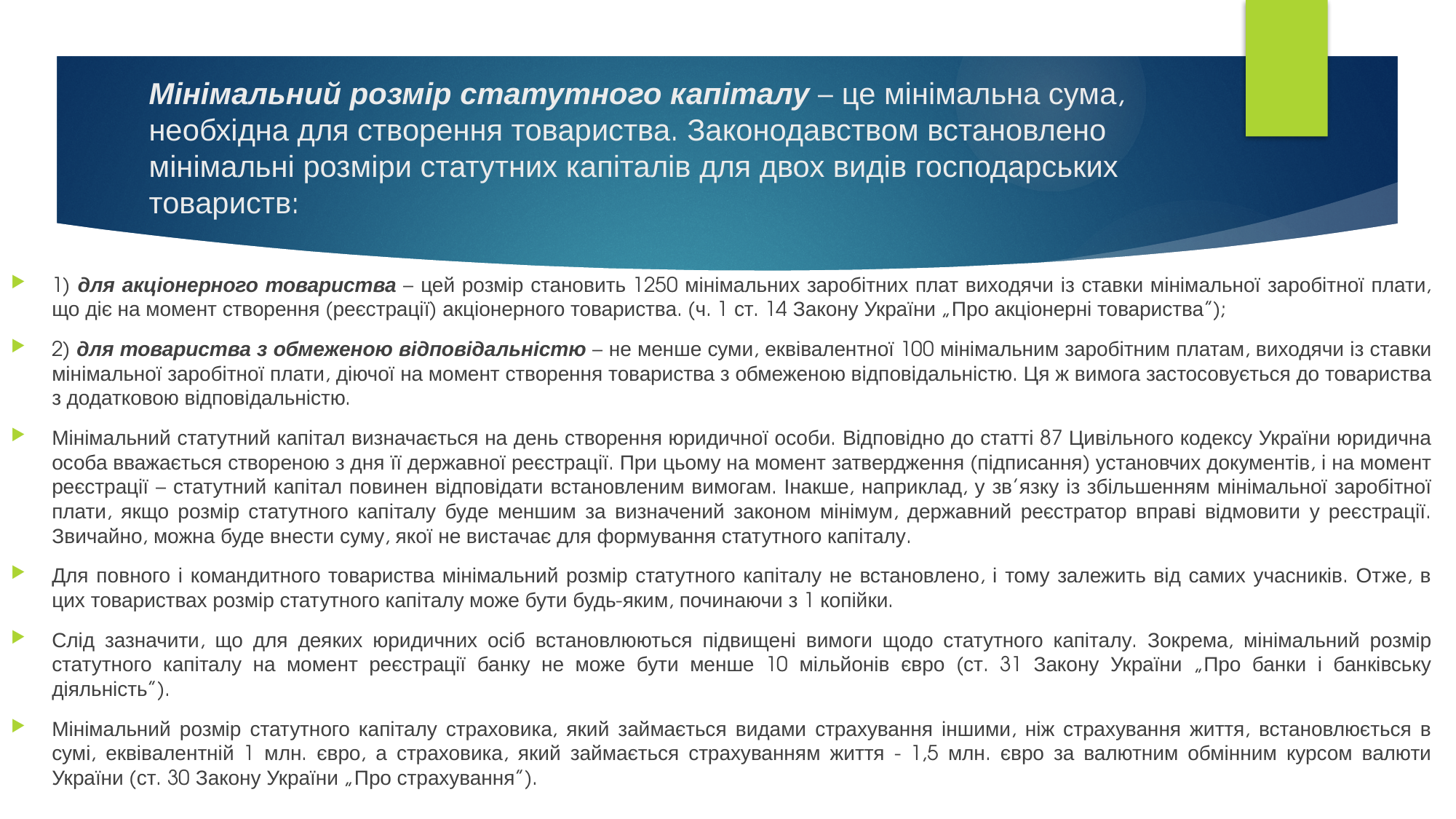

# Мінімальний розмір статутного капіталу – це мінімальна сума, необхідна для створення товариства. Законодавством встановлено мінімальні розміри статутних капіталів для двох видів господарських товариств:
1) для акціонерного товариства – цей розмір становить 1250 мінімальних заробітних плат виходячи із ставки мінімальної заробітної плати, що діє на момент створення (реєстрації) акціонерного товариства. (ч. 1 ст. 14 Закону України „Про акціонерні товариства”);
2) для товариства з обмеженою відповідальністю – не менше суми, еквівалентної 100 мінімальним заробітним платам, виходячи із ставки мінімальної заробітної плати, діючої на момент створення товариства з обмеженою відповідальністю. Ця ж вимога застосовується до товариства з додатковою відповідальністю.
Мінімальний статутний капітал визначається на день створення юридичної особи. Відповідно до статті 87 Цивільного кодексу України юридична особа вважається створеною з дня її державної реєстрації. При цьому на момент затвердження (підписання) установчих документів, і на момент реєстрації – статутний капітал повинен відповідати встановленим вимогам. Інакше, наприклад, у зв’язку із збільшенням мінімальної заробітної плати, якщо розмір статутного капіталу буде меншим за визначений законом мінімум, державний реєстратор вправі відмовити у реєстрації. Звичайно, можна буде внести суму, якої не вистачає для формування статутного капіталу.
Для повного і командитного товариства мінімальний розмір статутного капіталу не встановлено, і тому залежить від самих учасників. Отже, в цих товариствах розмір статутного капіталу може бути будь-яким, починаючи з 1 копійки.
Слід зазначити, що для деяких юридичних осіб встановлюються підвищені вимоги щодо статутного капіталу. Зокрема, мінімальний розмір статутного капіталу на момент реєстрації банку не може бути менше 10 мільйонів євро (ст. 31 Закону України „Про банки і банківську діяльність”).
Мінімальний розмір статутного капіталу страховика, який займається видами страхування іншими, ніж страхування життя, встановлюється в сумі, еквівалентній 1 млн. євро, а страховика, який займається страхуванням життя - 1,5 млн. євро за валютним обмінним курсом валюти України (ст. 30 Закону України „Про страхування”).